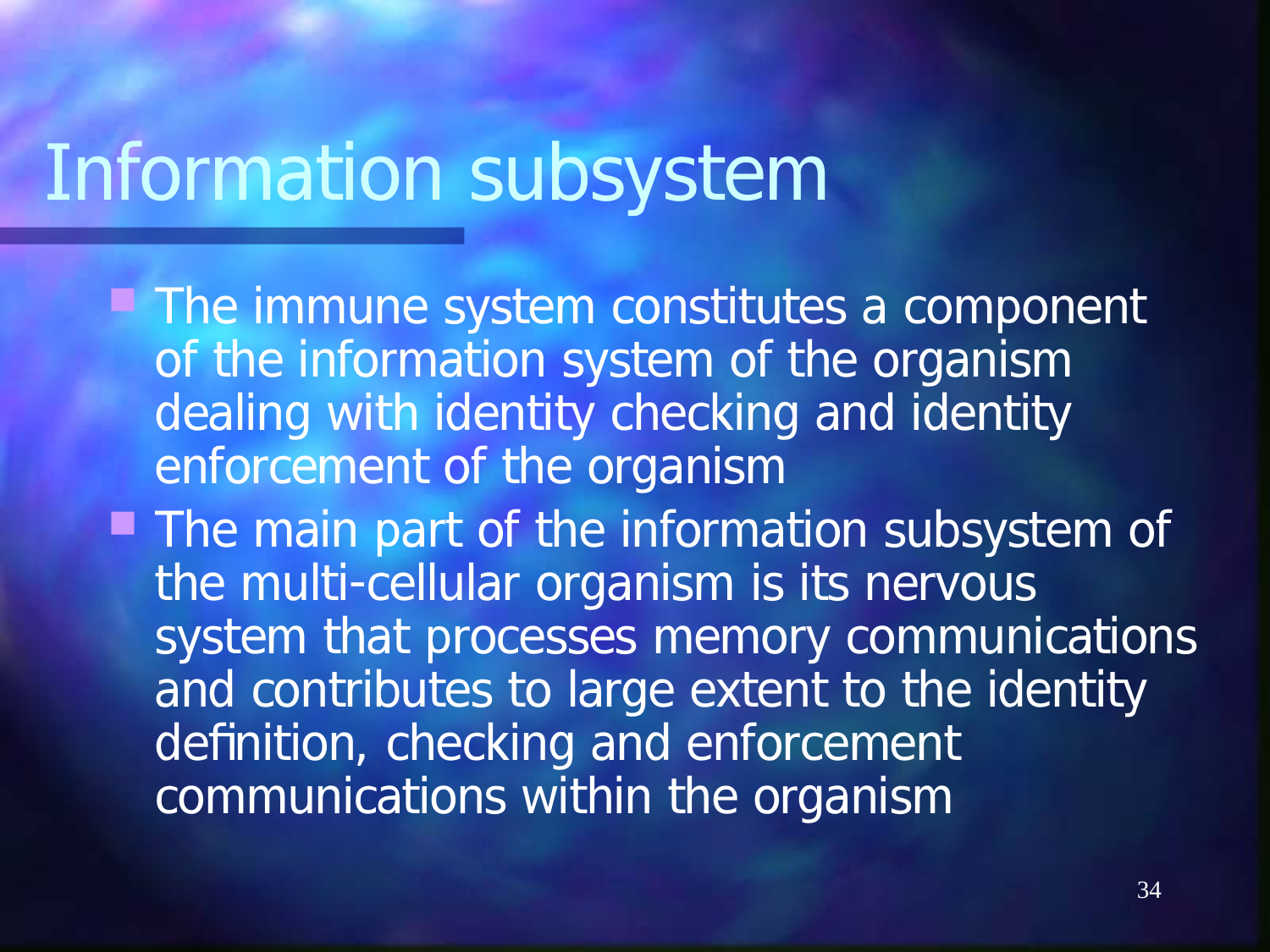

# Information subsystem
The immune system constitutes a component of the information system of the organism dealing with identity checking and identity enforcement of the organism
The main part of the information subsystem of the multi-cellular organism is its nervous system that processes memory communications and contributes to large extent to the identity definition, checking and enforcement communications within the organism
34